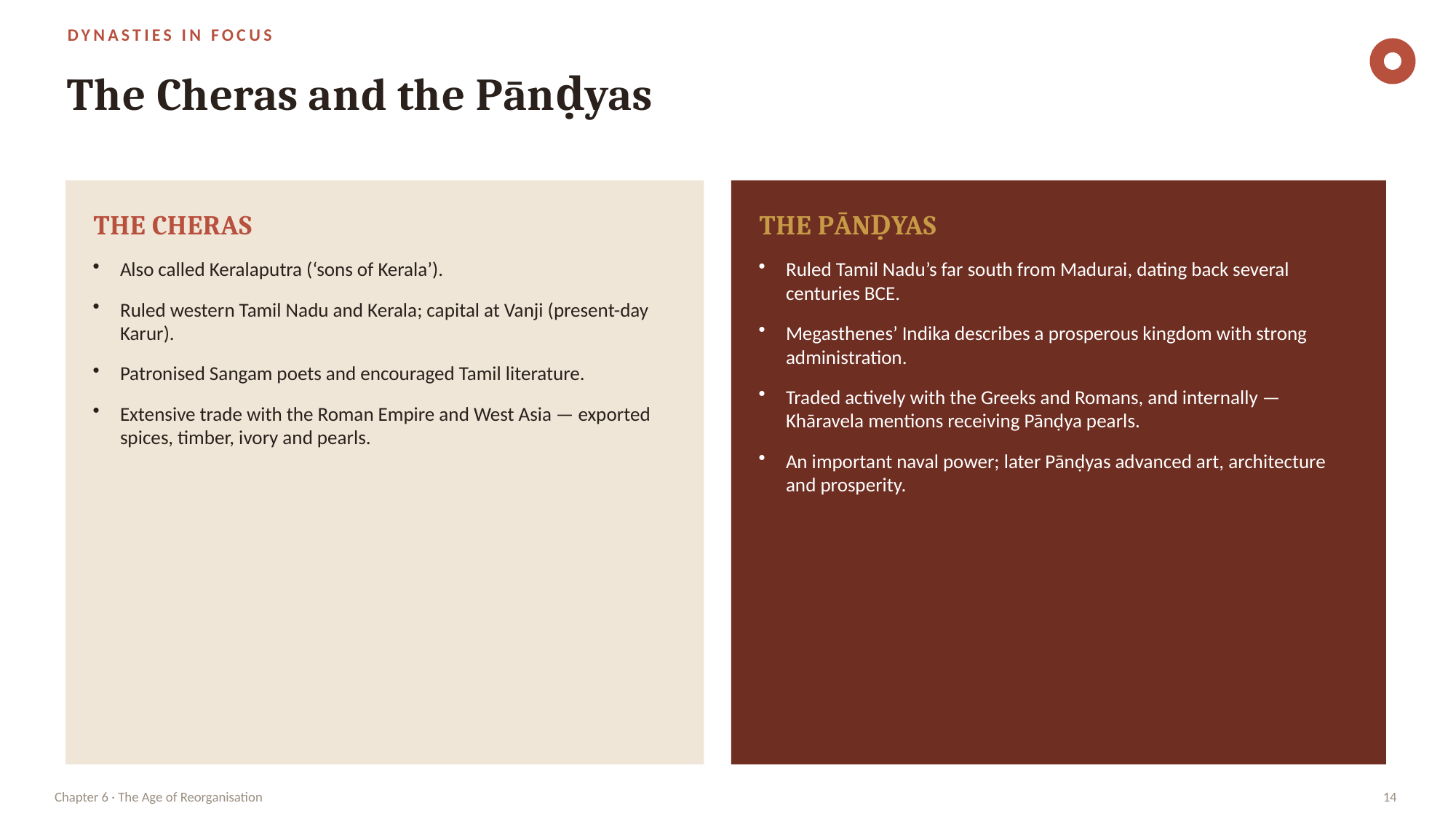

DYNASTIES IN FOCUS

The Cheras and the Pānḍyas

THE CHERAS
THE PĀNḌYAS
Also called Keralaputra (‘sons of Kerala’).
Ruled western Tamil Nadu and Kerala; capital at Vanji (present-day Karur).
Patronised Sangam poets and encouraged Tamil literature.
Extensive trade with the Roman Empire and West Asia — exported spices, timber, ivory and pearls.
Ruled Tamil Nadu’s far south from Madurai, dating back several centuries BCE.
Megasthenes’ Indika describes a prosperous kingdom with strong administration.
Traded actively with the Greeks and Romans, and internally — Khāravela mentions receiving Pānḍya pearls.
An important naval power; later Pānḍyas advanced art, architecture and prosperity.
Chapter 6 · The Age of Reorganisation
14